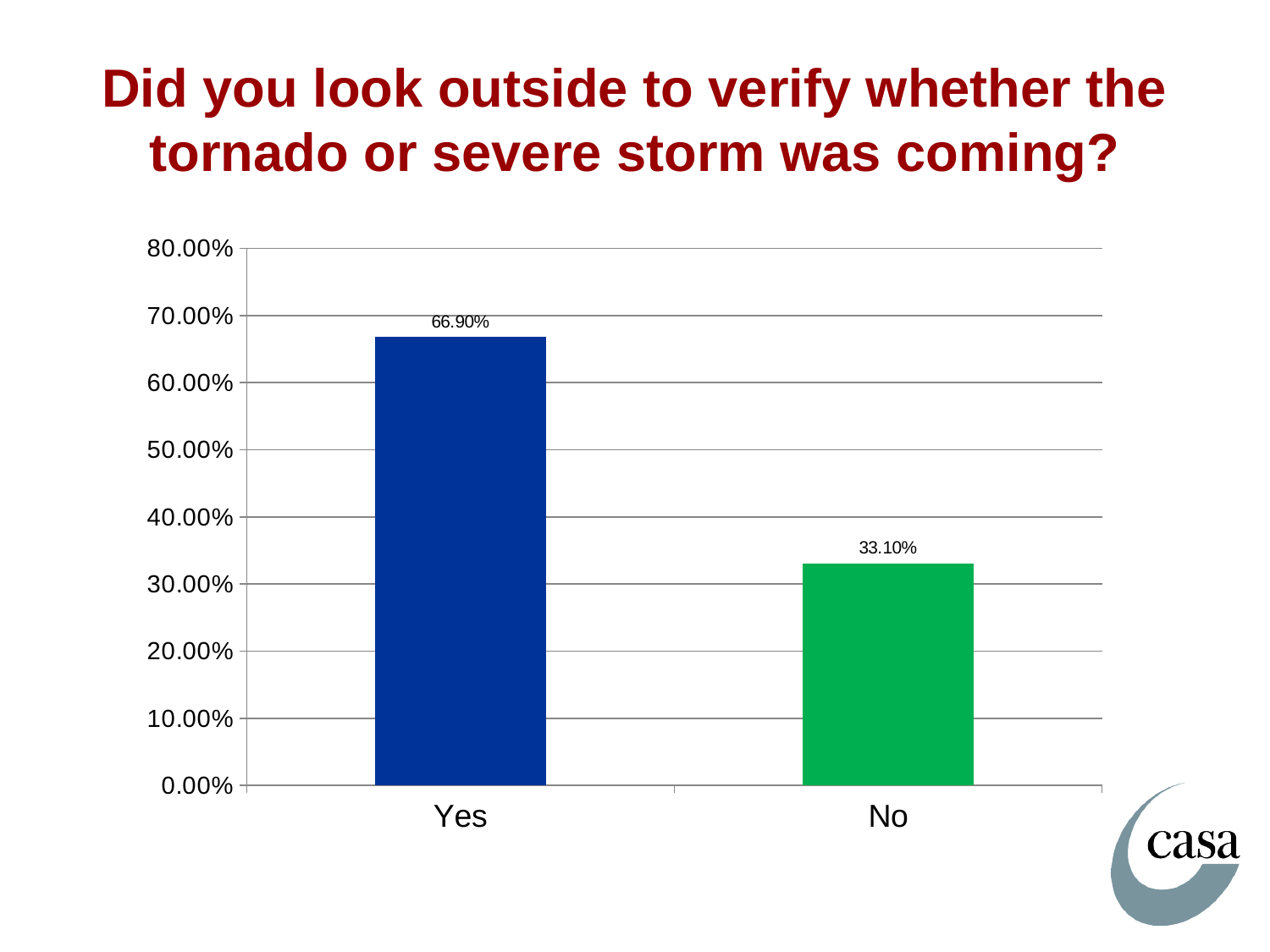

# Did you look outside to verify whether the tornado or severe storm was coming?

### Chart

| Category |  |
|---|---|
| Yes | 0.6690000000000011 |
| No | 0.33100000000000057 |